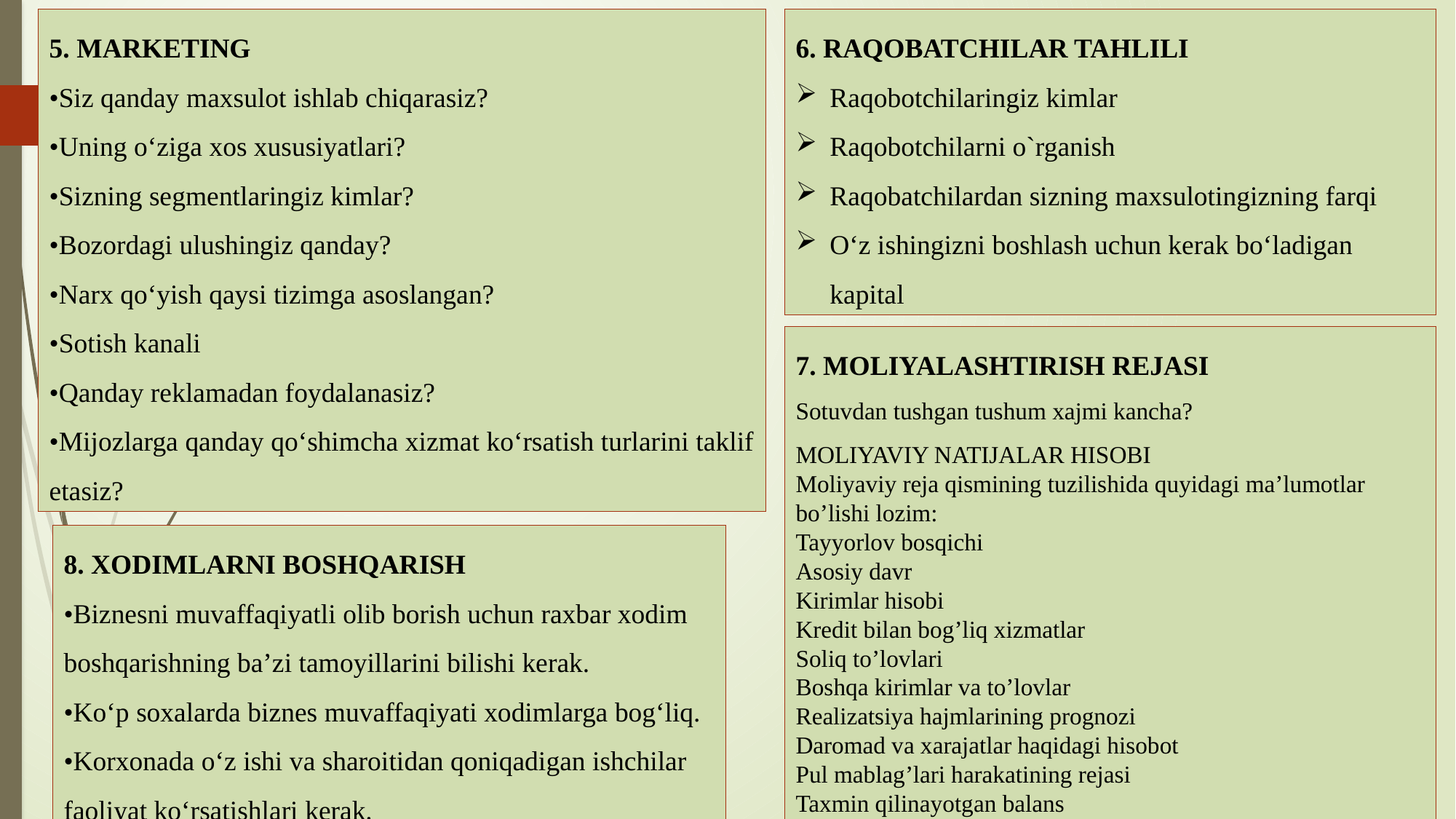

5. MARKЕTING
•Siz qanday maxsulot ishlab chiqarasiz? 
•Uning o‘ziga xos xususiyatlari?
•Sizning segmentlaringiz kimlar? 
•Bozordagi ulushingiz qanday? 
•Narx qo‘yish qaysi tizimga asoslangan? 
•Sotish kanali 
•Qanday reklamadan foydalanasiz? 
•Mijozlarga qanday qo‘shimcha xizmat ko‘rsatish turlarini taklif etasiz?
6. RAQOBATCHILAR TAHLILI
Raqobotchilaringiz kimlar
Raqobotchilarni o`rganish
Raqobatchilardan sizning maxsulotingizning farqi
O‘z ishingizni boshlash uchun kerak bo‘ladigan kapital
7. MOLIYALASHTIRISH RЕJASI
Sotuvdan tushgan tushum xajmi kancha?
MOLIYAVIY NATIJALAR HISOBI
Moliyaviy reja qismining tuzilishida quyidagi ma’lumotlar bo’lishi lozim:
Tayyorlov bosqichi
Asosiy davr
Kirimlar hisobi
Kredit bilan bog’liq xizmatlar
Soliq to’lovlari
Boshqa kirimlar va to’lovlar
Realizatsiya hajmlarining prognozi
Daromad va xarajatlar haqidagi hisobot
Pul mablag’lari harakatining rejasi
Taxmin qilinayotgan balans
8. XODIMLARNI BOSHQARISH
•Biznesni muvaffaqiyatli olib borish uchun raxbar xodim boshqarishning ba’zi tamoyillarini bilishi kerak. 
•Ko‘p soxalarda biznes muvaffaqiyati xodimlarga bog‘liq. 
•Korxonada o‘z ishi va sharoitidan qoniqadigan ishchilar faoliyat ko‘rsatishlari kerak.